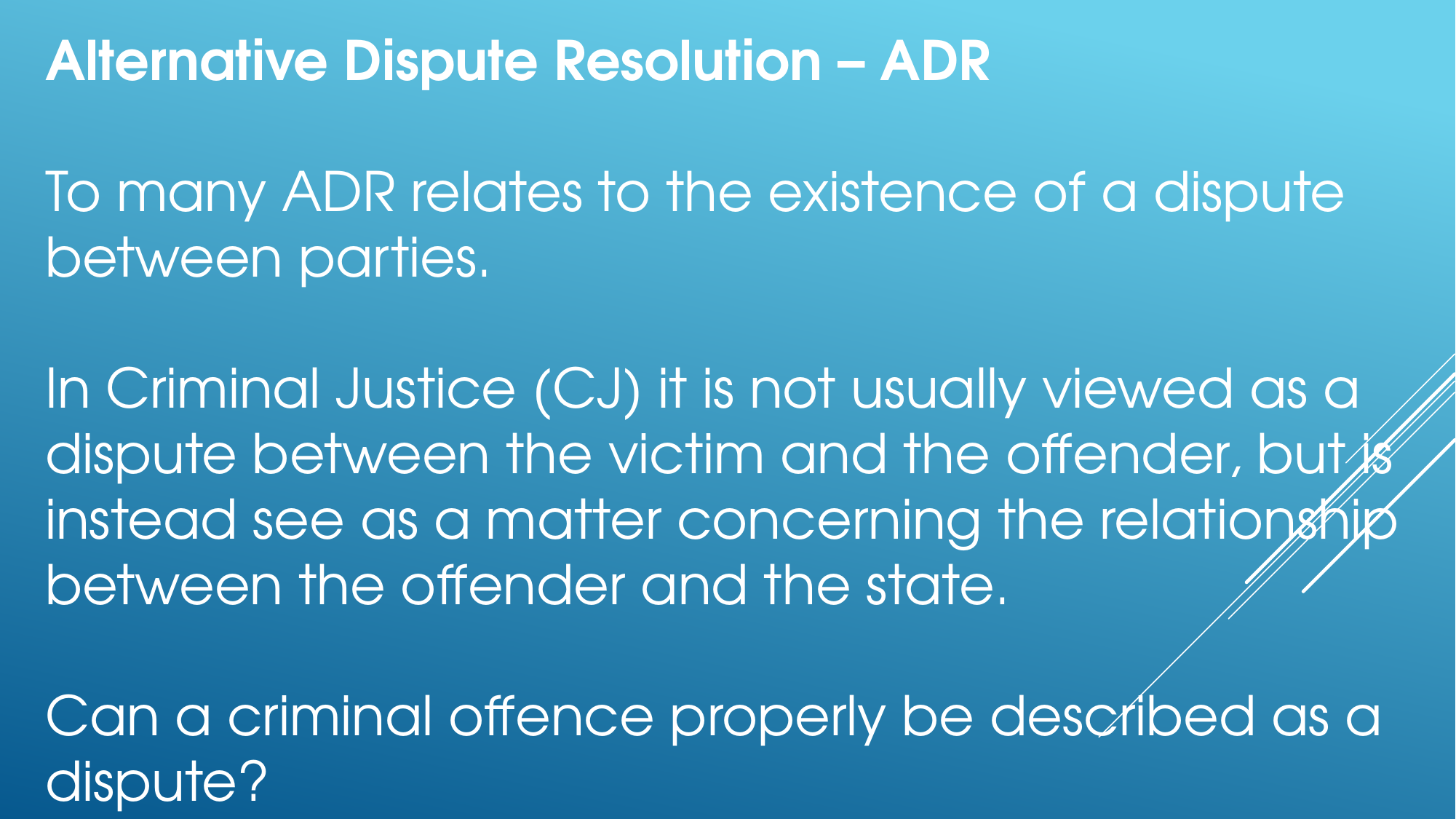

Alternative Dispute Resolution – ADR

To many ADR relates to the existence of a dispute between parties.

In Criminal Justice (CJ) it is not usually viewed as a dispute between the victim and the offender, but is instead see as a matter concerning the relationship between the offender and the state.

Can a criminal offence properly be described as a dispute?